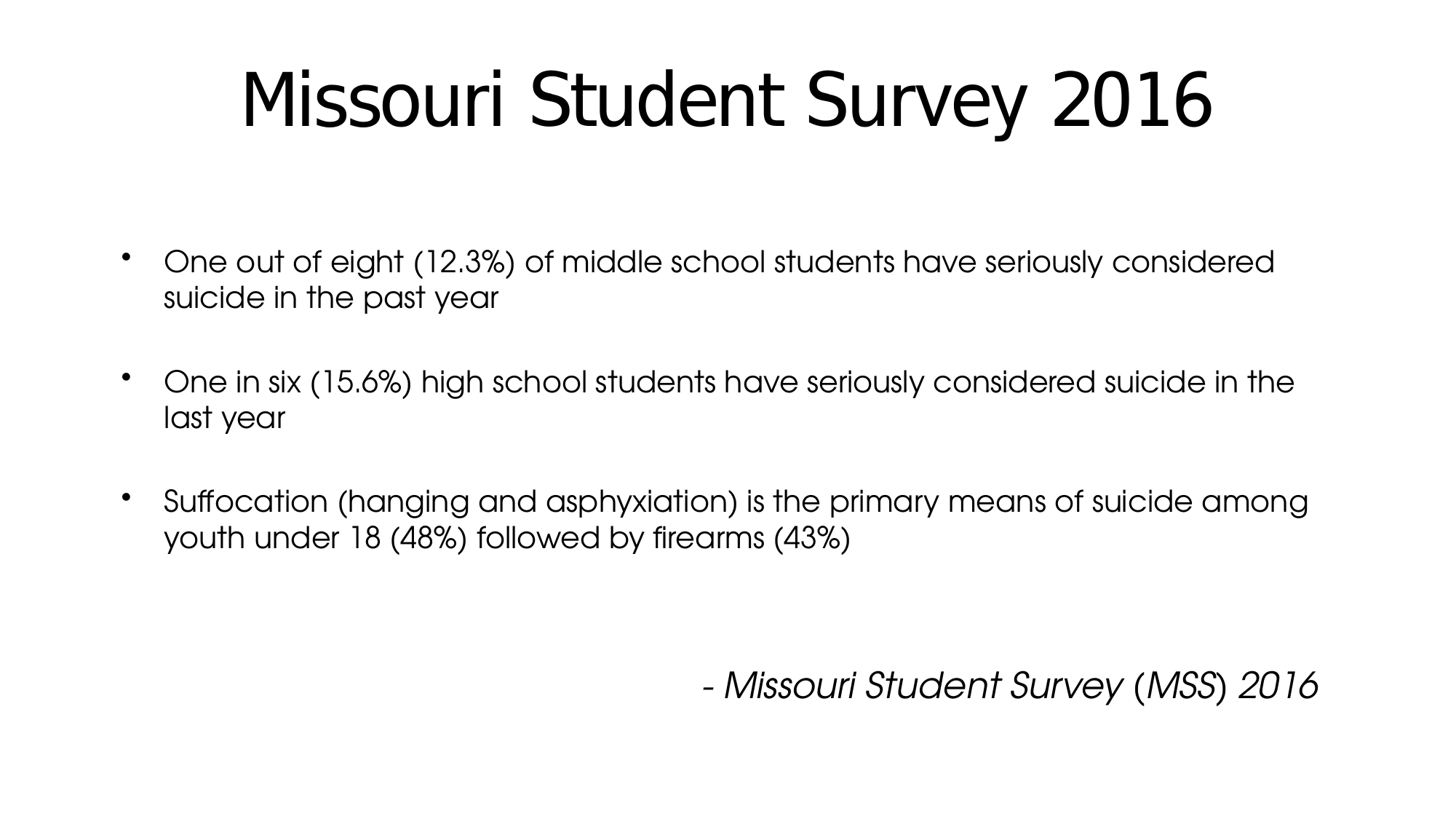

# Missouri Student Survey 2016
One out of eight (12.3%) of middle school students have seriously considered suicide in the past year

One in six (15.6%) high school students have seriously considered suicide in the last year

Suffocation (hanging and asphyxiation) is the primary means of suicide among youth under 18 (48%) followed by firearms (43%)

                                                          - Missouri Student Survey (MSS) 2016